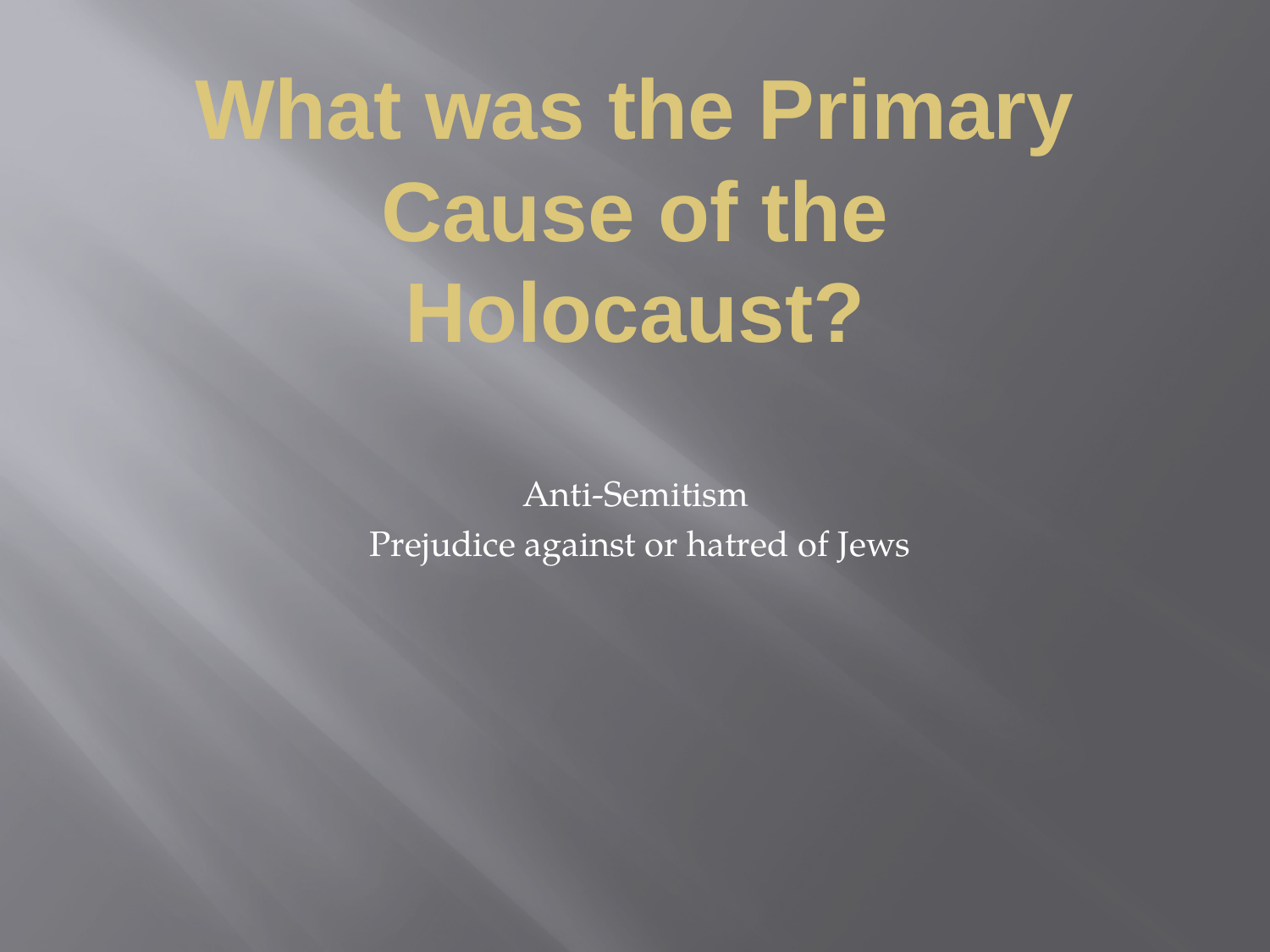

# What was the Primary Cause of the Holocaust?
Anti-Semitism
Prejudice against or hatred of Jews